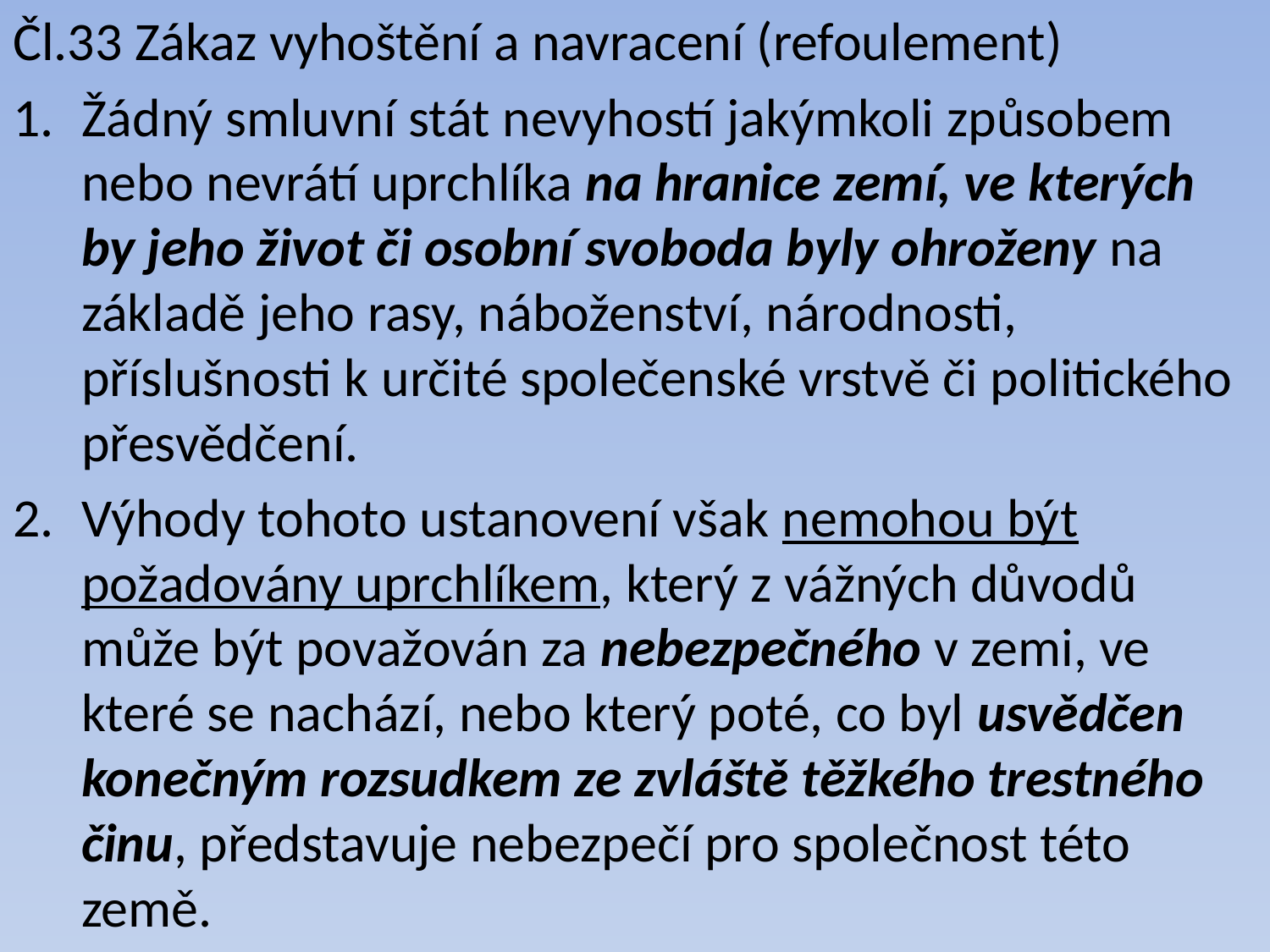

Čl.33 Zákaz vyhoštění a navracení (refoulement)
Žádný smluvní stát nevyhostí jakýmkoli způsobem nebo nevrátí uprchlíka na hranice zemí, ve kterých by jeho život či osobní svoboda byly ohroženy na základě jeho rasy, náboženství, národnosti, příslušnosti k určité společenské vrstvě či politického přesvědčení.
Výhody tohoto ustanovení však nemohou být požadovány uprchlíkem, který z vážných důvodů může být považován za nebezpečného v zemi, ve které se nachází, nebo který poté, co byl usvědčen konečným rozsudkem ze zvláště těžkého trestného činu, představuje nebezpečí pro společnost této země.